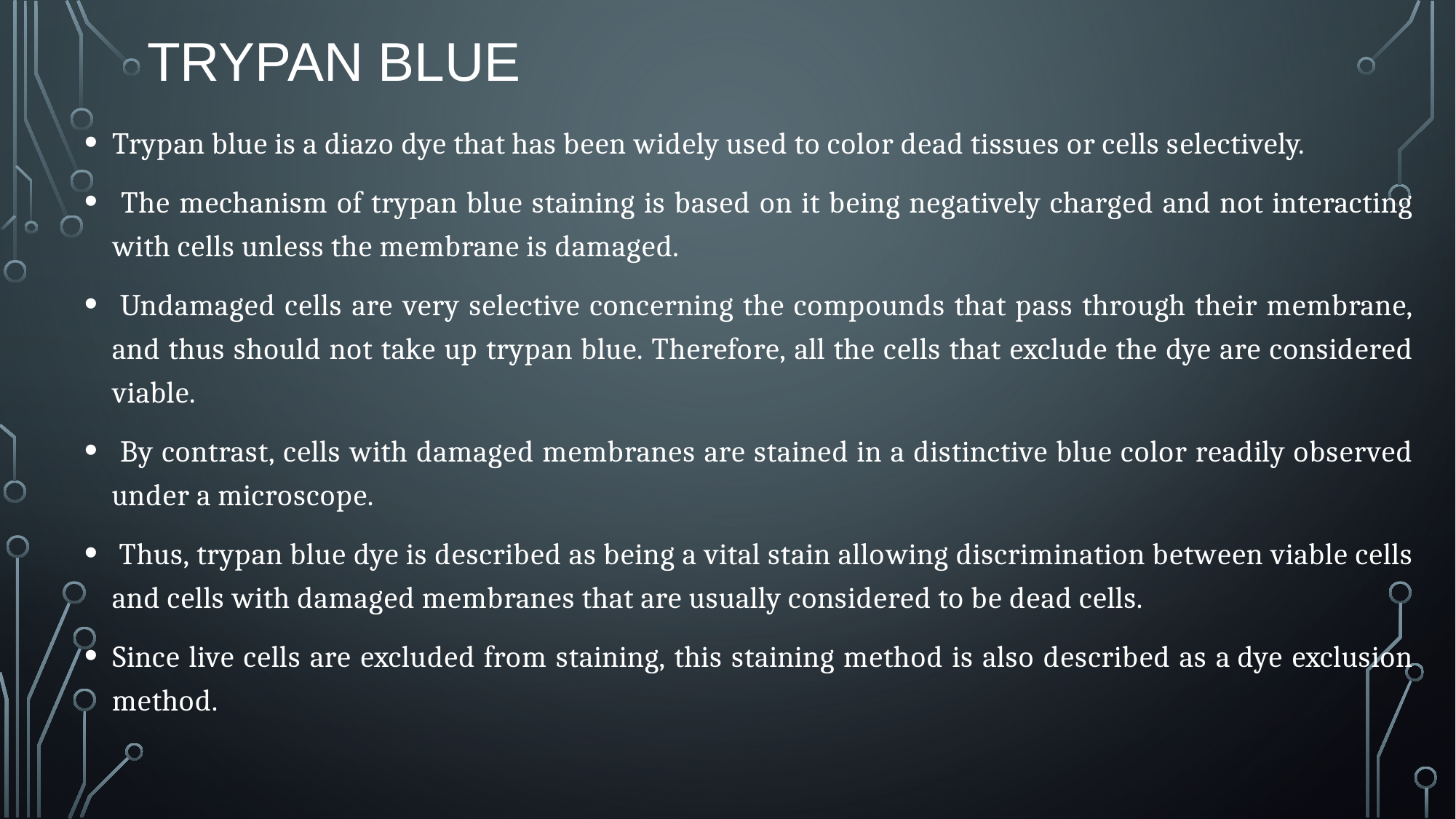

# TRYPAN BLUE
Trypan blue is a diazo dye that has been widely used to color dead tissues or cells selectively.
 The mechanism of trypan blue staining is based on it being negatively charged and not interacting with cells unless the membrane is damaged.
 Undamaged cells are very selective concerning the compounds that pass through their membrane, and thus should not take up trypan blue. Therefore, all the cells that exclude the dye are considered viable.
 By contrast, cells with damaged membranes are stained in a distinctive blue color readily observed under a microscope.
 Thus, trypan blue dye is described as being a vital stain allowing discrimination between viable cells and cells with damaged membranes that are usually considered to be dead cells.
Since live cells are excluded from staining, this staining method is also described as a dye exclusion method.